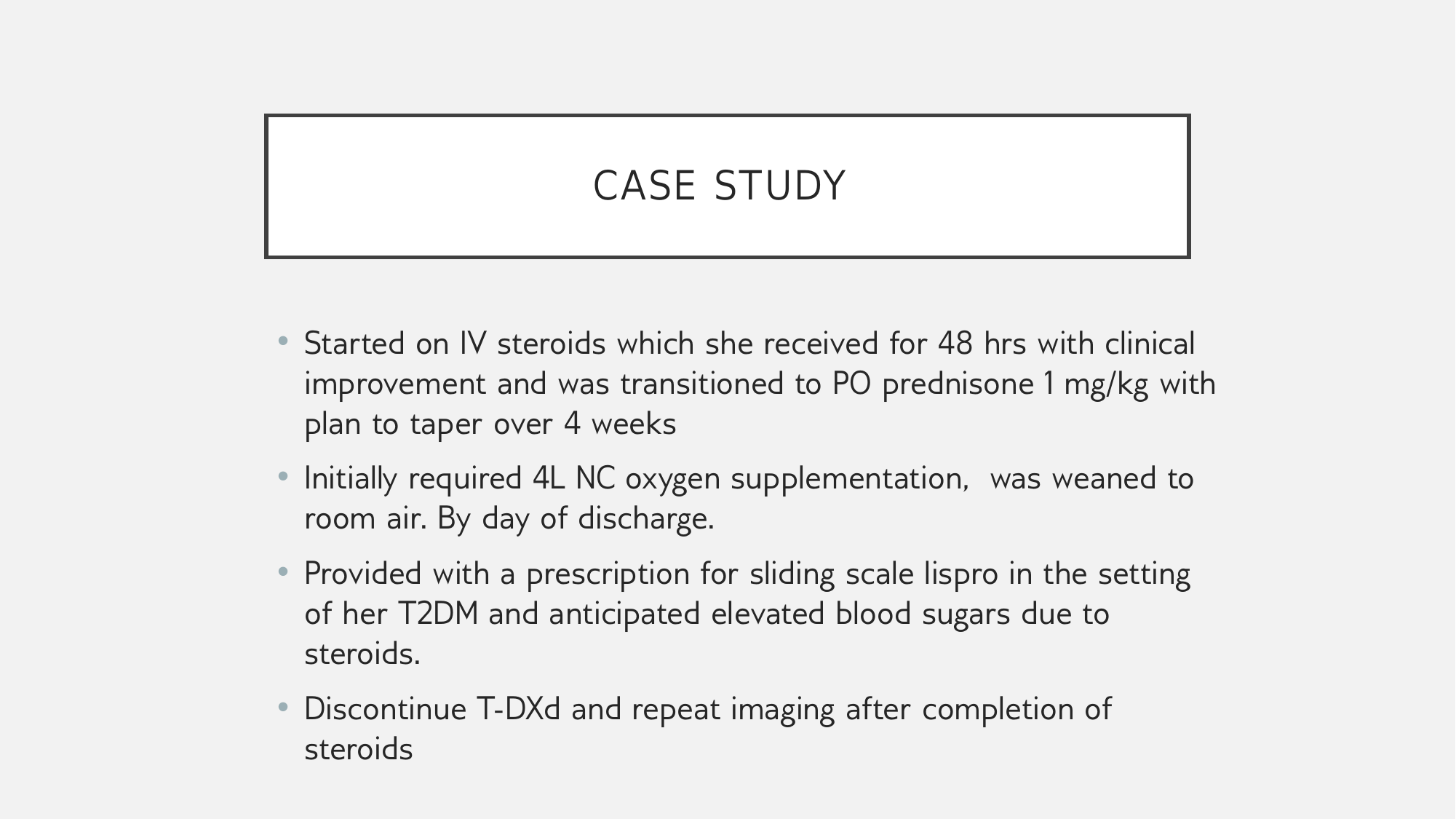

# Case study
Started on IV steroids which she received for 48 hrs with clinical improvement and was transitioned to PO prednisone 1 mg/kg with plan to taper over 4 weeks
Initially required 4L NC oxygen supplementation,  was weaned to room air. By day of discharge.
Provided with a prescription for sliding scale lispro in the setting of her T2DM and anticipated elevated blood sugars due to steroids.
Discontinue T-DXd and repeat imaging after completion of steroids